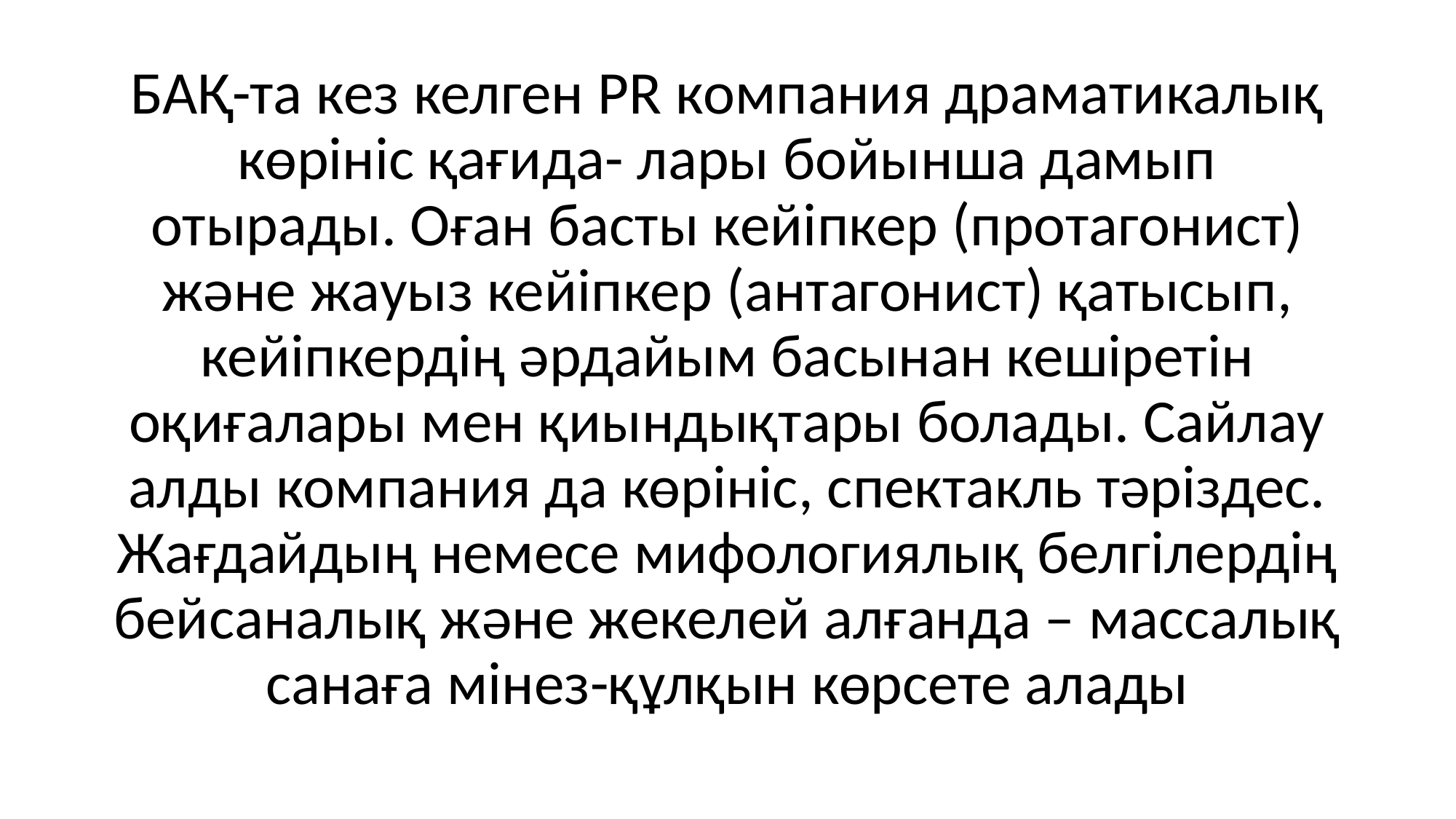

# БАҚ-та кез келген PR компания драматикалық көрініс қағида- лары бойынша дамып отырады. Оған басты кейіпкер (протагонист) жəне жауыз кейіпкер (антагонист) қатысып, кейіпкердің əрдайым басынан кешіретін оқиғалары мен қиындықтары болады. Сайлау алды компания да көрініс, спектакль тəріздес. Жағдайдың немесе мифологиялық белгілердің бейсаналық жəне жекелей алғанда – массалық санаға мінез-құлқын көрсете алады